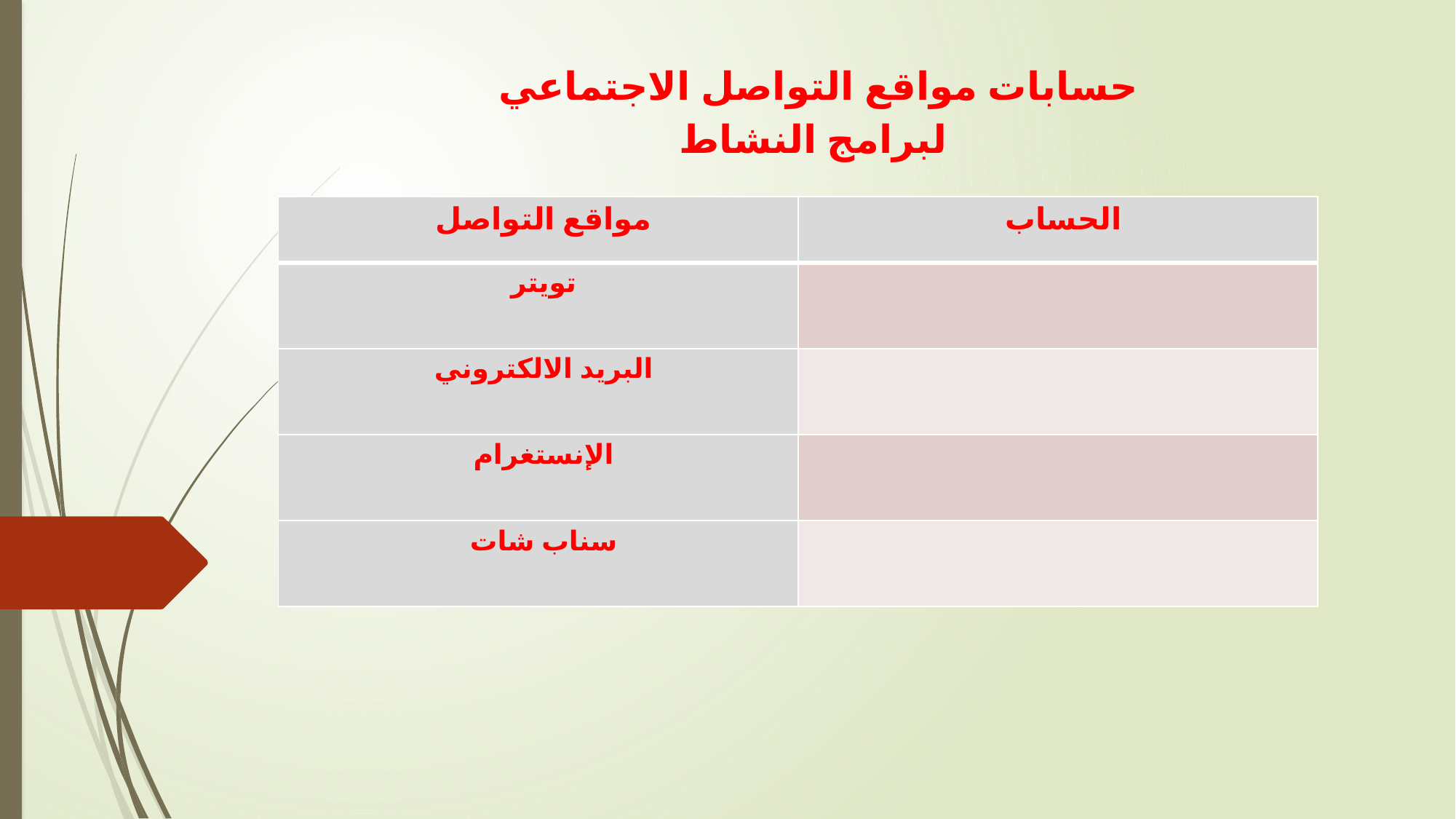

# حسابات مواقع التواصل الاجتماعي لبرامج النشاط
| مواقع التواصل | الحساب |
| --- | --- |
| تويتر |  |
| البريد الالكتروني |  |
| الإنستغرام |  |
| سناب شات |  |
0